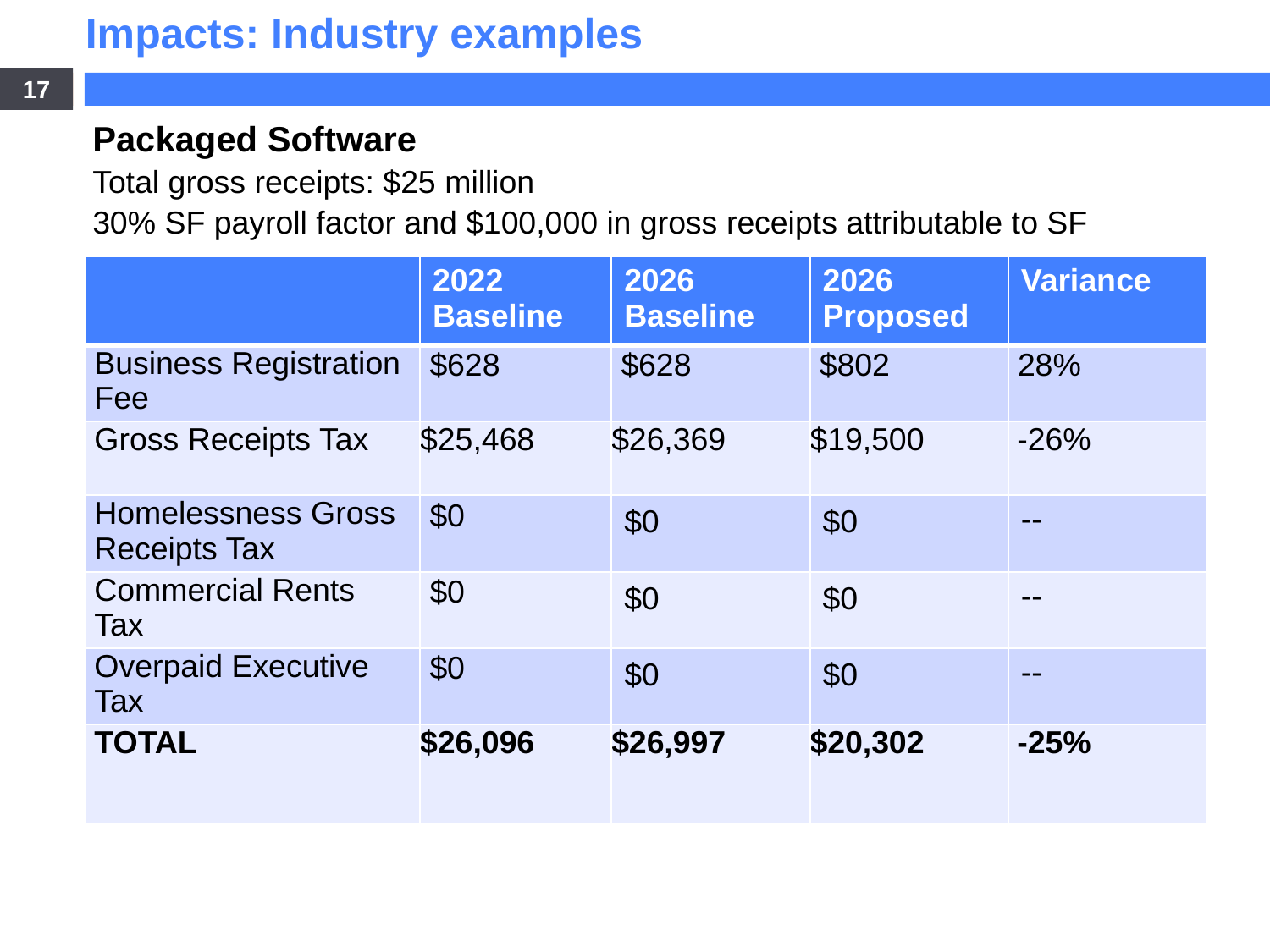

Impacts: Industry examples

Packaged Software
Total gross receipts: $25 million
30% SF payroll factor and $100,000 in gross receipts attributable to SF
17

|  | 2022 Baseline | 2026 Baseline | 2026 Proposed | Variance |
| --- | --- | --- | --- | --- |
| Business Registration Fee | $628 | $628 | $802 | 28% |
| Gross Receipts Tax | $25,468 | $26,369 | $19,500 | -26% |
| Homelessness Gross Receipts Tax | $0 | $0 | $0 | -- |
| Commercial Rents Tax | $0 | $0 | $0 | -- |
| Overpaid Executive Tax | $0 | $0 | $0 | -- |
| TOTAL | $26,096 | $26,997 | $20,302 | -25% |